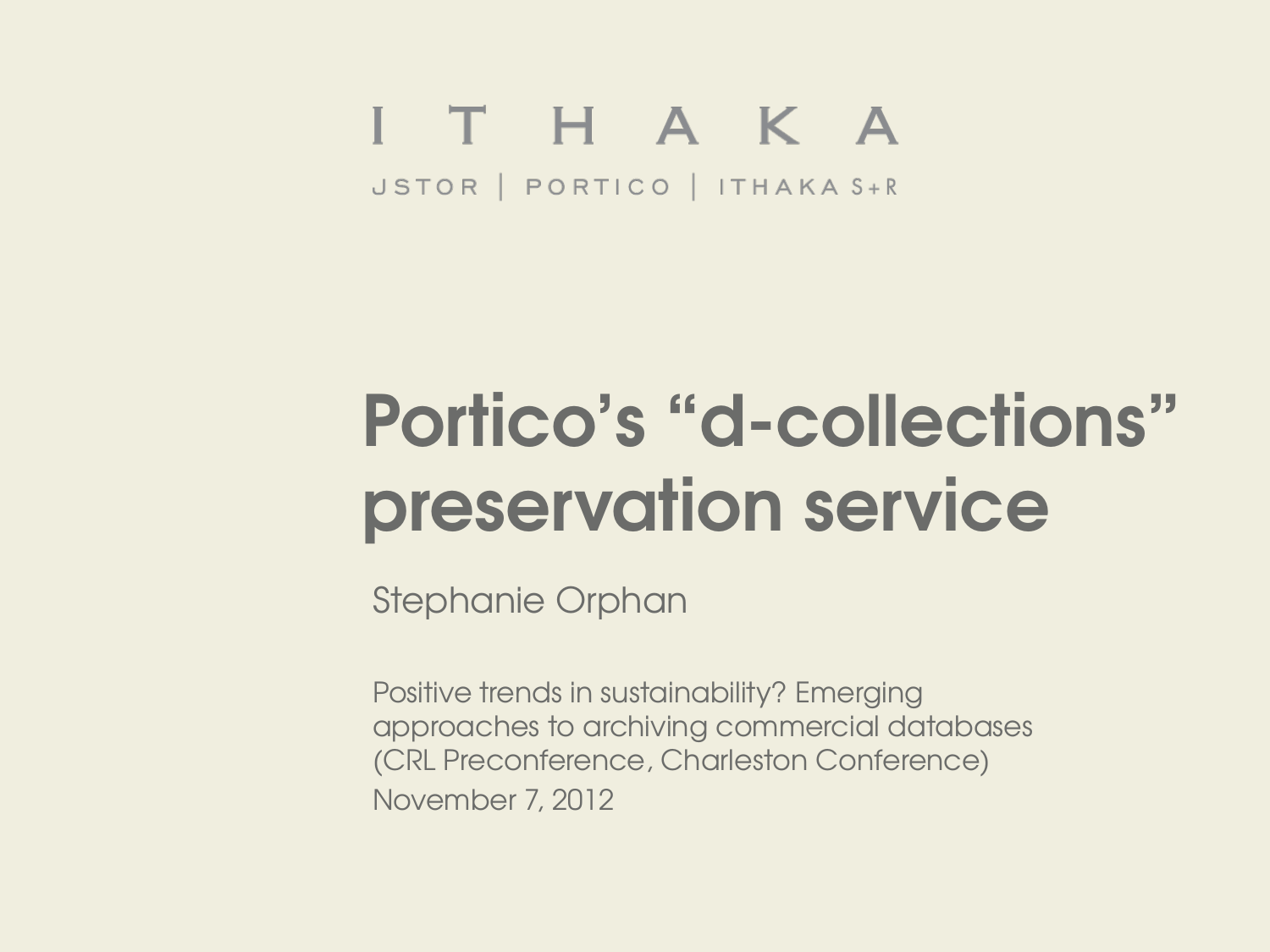

# Portico’s “d-collections” preservation service
Stephanie Orphan

Positive trends in sustainability? Emerging approaches to archiving commercial databases (CRL Preconference, Charleston Conference)
November 7, 2012